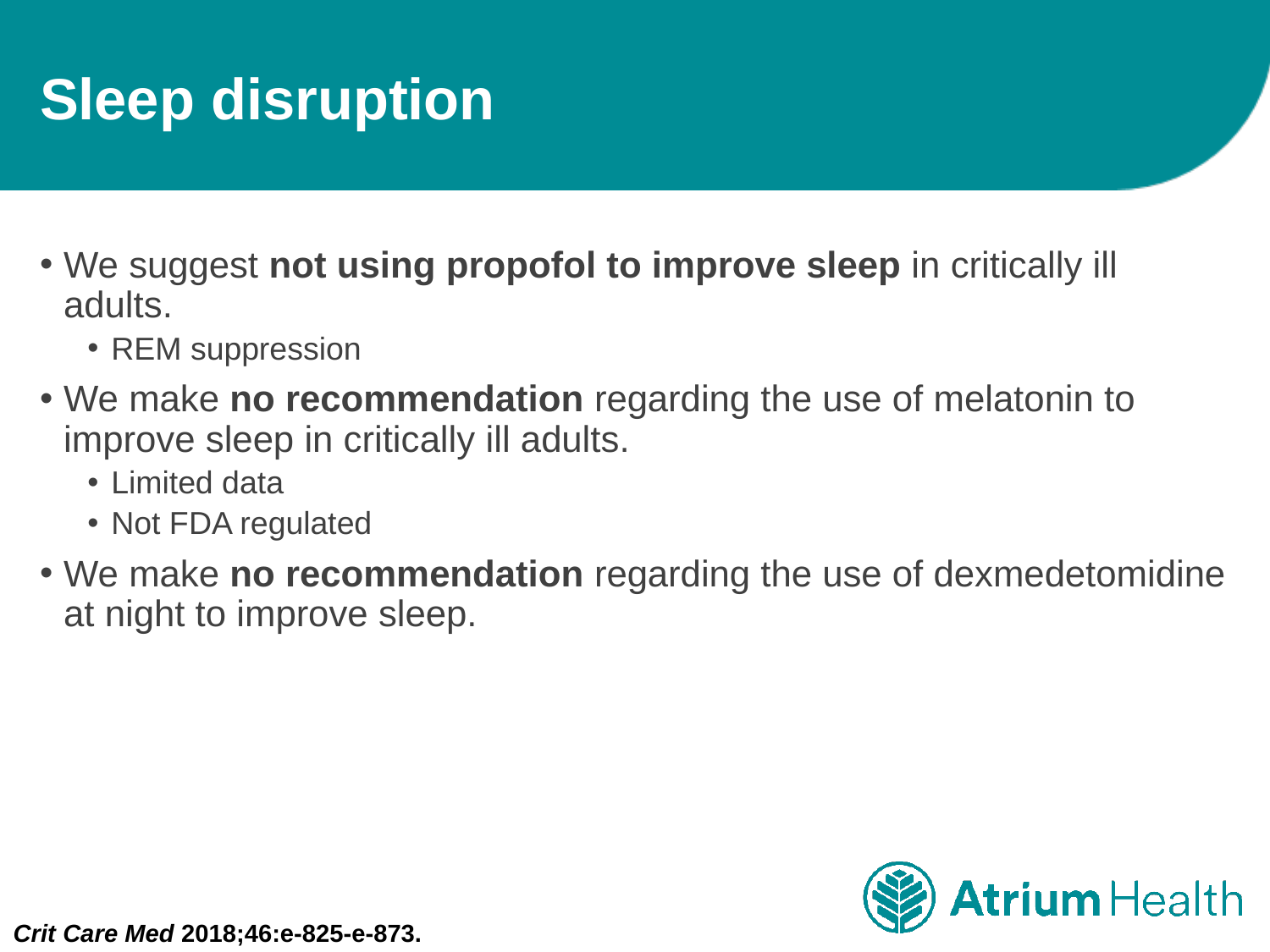

# Sleep disruption
We suggest not using propofol to improve sleep in critically ill adults.
REM suppression
We make no recommendation regarding the use of melatonin to improve sleep in critically ill adults.
Limited data
Not FDA regulated
We make no recommendation regarding the use of dexmedetomidine at night to improve sleep.
Crit Care Med 2018;46:e-825-e-873.